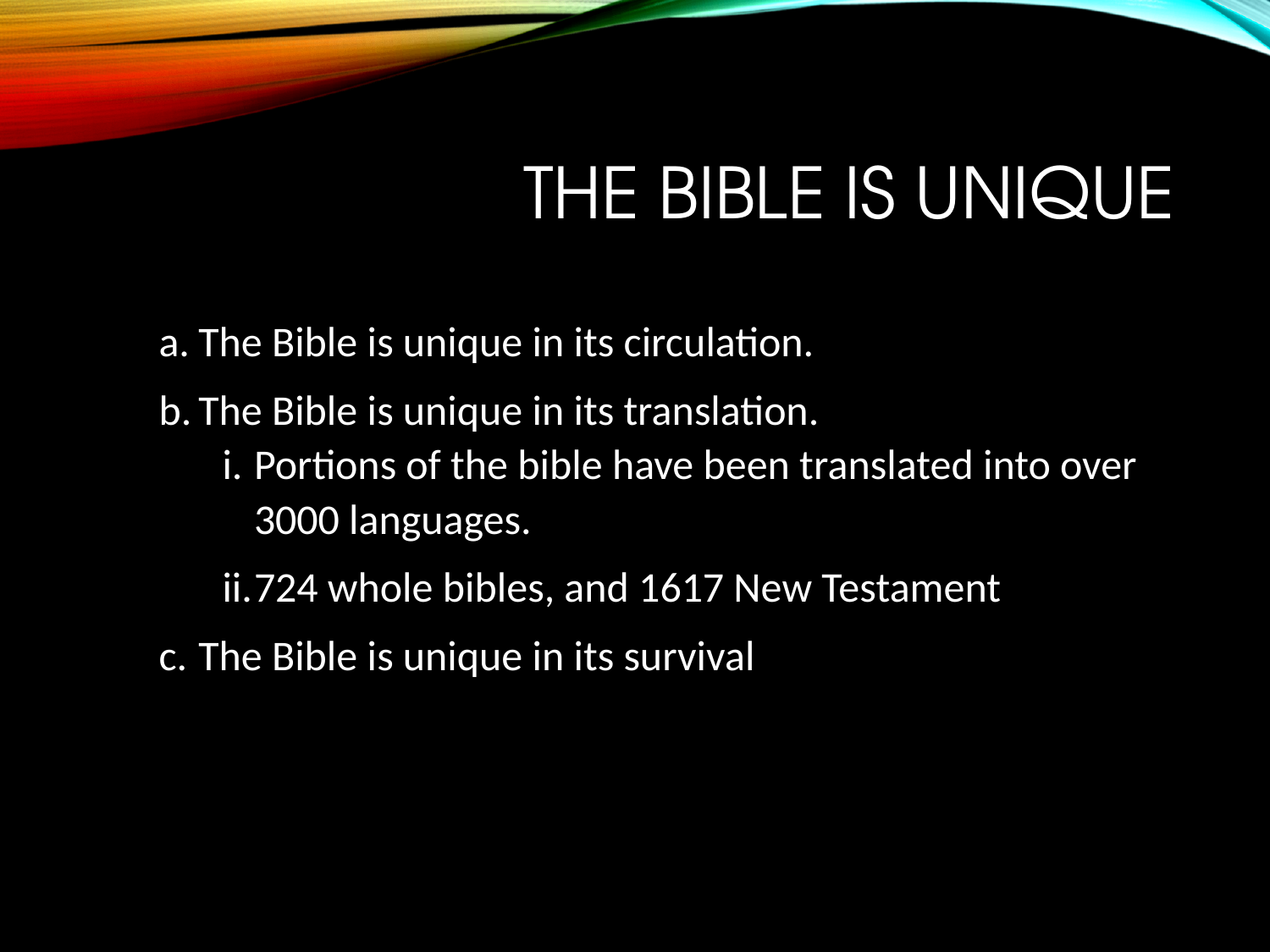

# The Bible is Unique
The Bible is unique in its circulation.
The Bible is unique in its translation.
Portions of the bible have been translated into over 3000 languages.
724 whole bibles, and 1617 New Testament
The Bible is unique in its survival